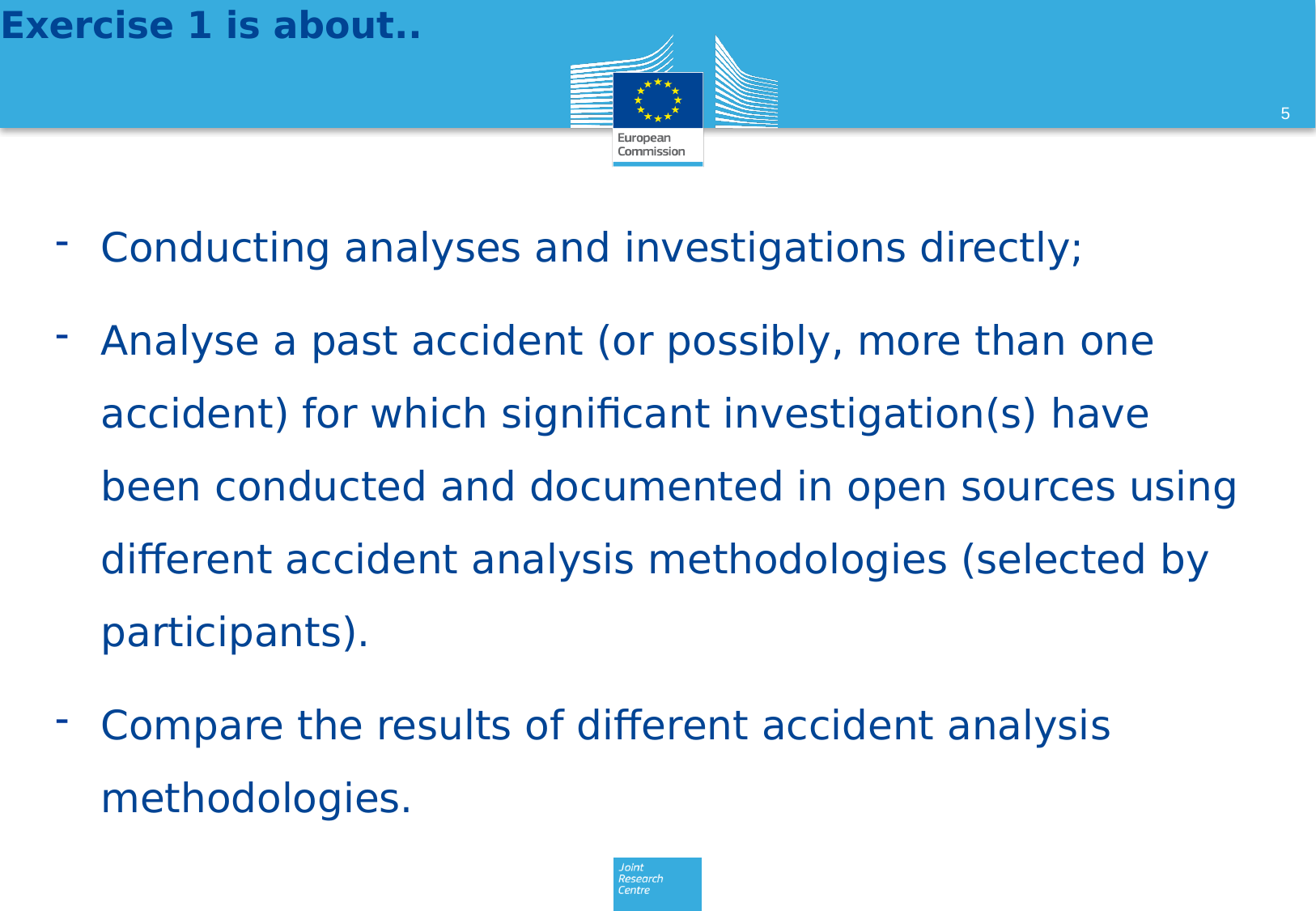

# Exercise 1 is about..
Conducting analyses and investigations directly;
Analyse a past accident (or possibly, more than one accident) for which significant investigation(s) have been conducted and documented in open sources using different accident analysis methodologies (selected by participants).
Compare the results of different accident analysis methodologies.